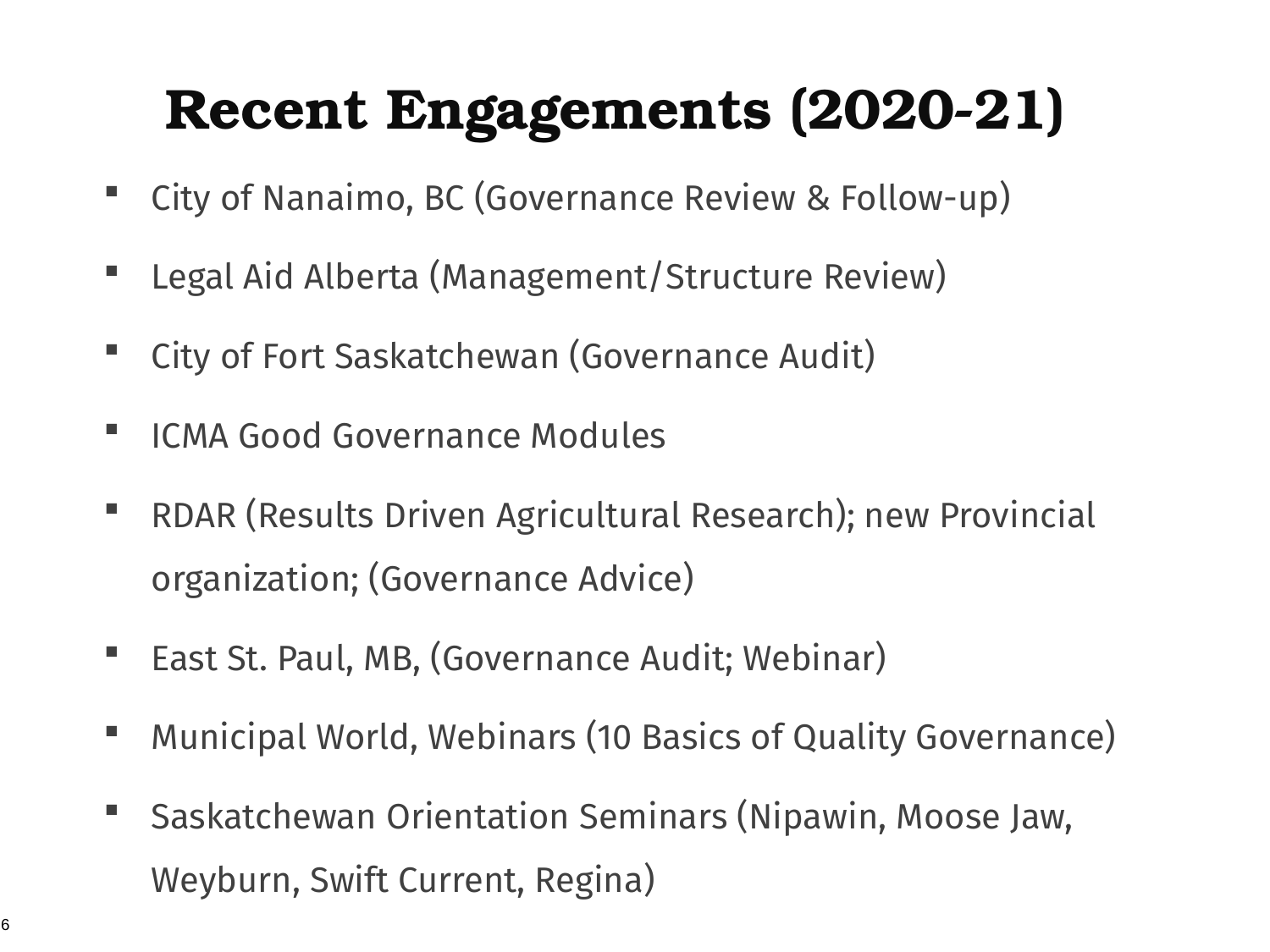

Recent Engagements (2020-21)

City of Nanaimo, BC (Governance Review & Follow-up)
Legal Aid Alberta (Management/Structure Review)
City of Fort Saskatchewan (Governance Audit)
ICMA Good Governance Modules
RDAR (Results Driven Agricultural Research); new Provincial organization; (Governance Advice)
East St. Paul, MB, (Governance Audit; Webinar)
Municipal World, Webinars (10 Basics of Quality Governance)
Saskatchewan Orientation Seminars (Nipawin, Moose Jaw, Weyburn, Swift Current, Regina)